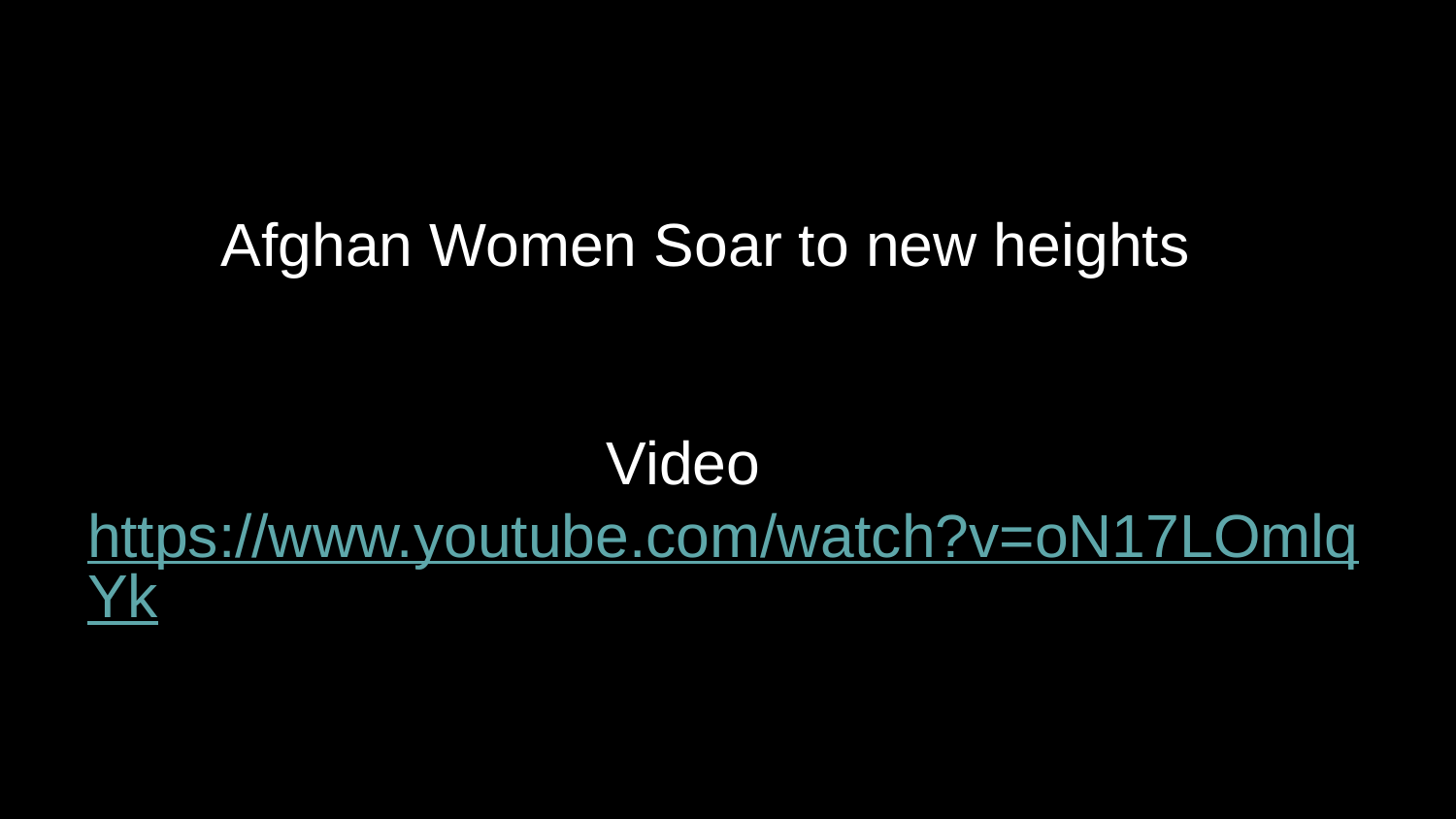

#
        Afghan Women Soar to new heights

                               Video
https://www.youtube.com/watch?v=oN17LOmlqYk